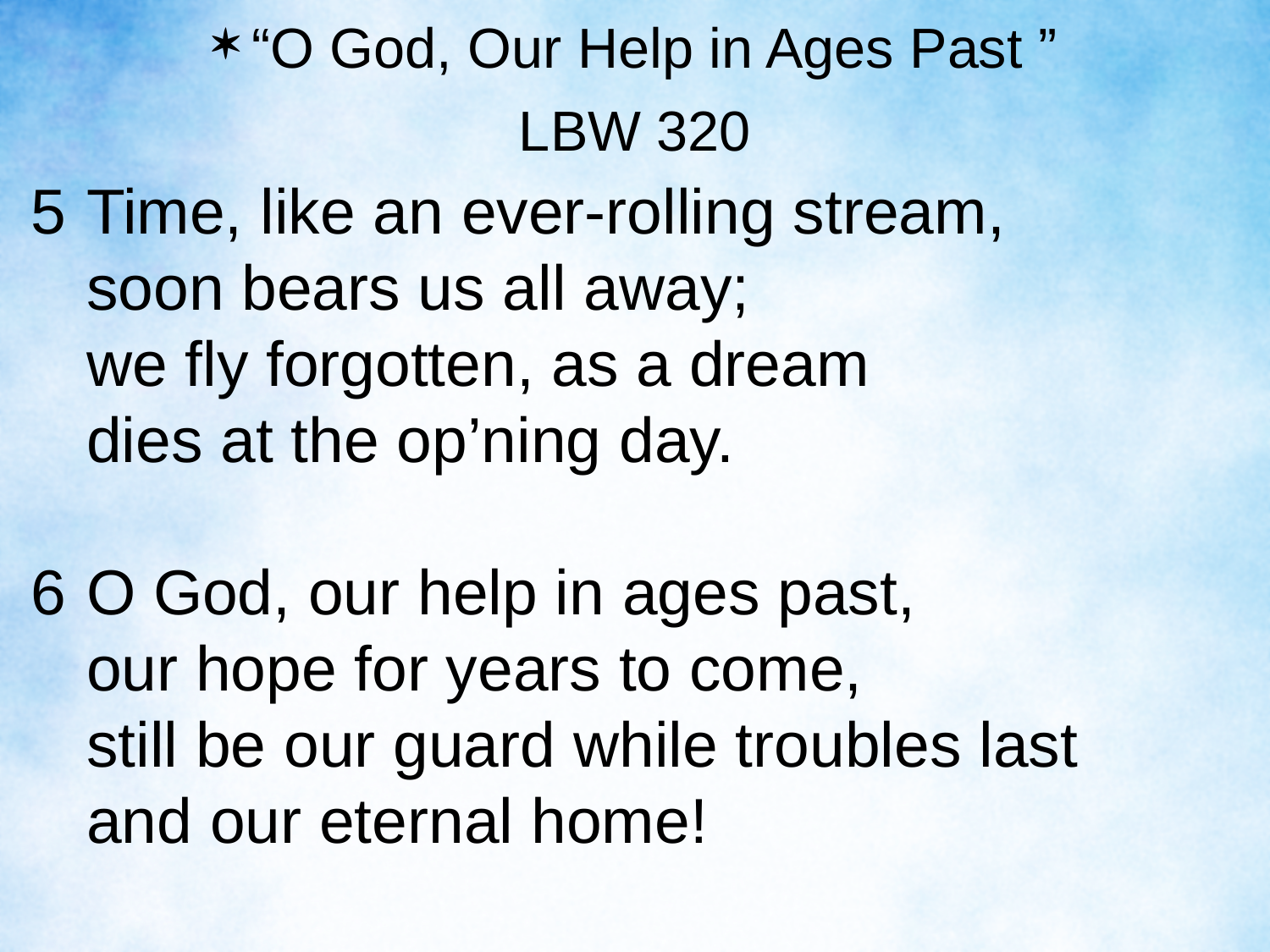

“O God, Our Help in Ages Past ”
LBW 320
5	Time, like an ever-rolling stream,
	soon bears us all away;
	we fly forgotten, as a dream
	dies at the op’ning day.

6	O God, our help in ages past,
	our hope for years to come,
	still be our guard while troubles last
	and our eternal home!